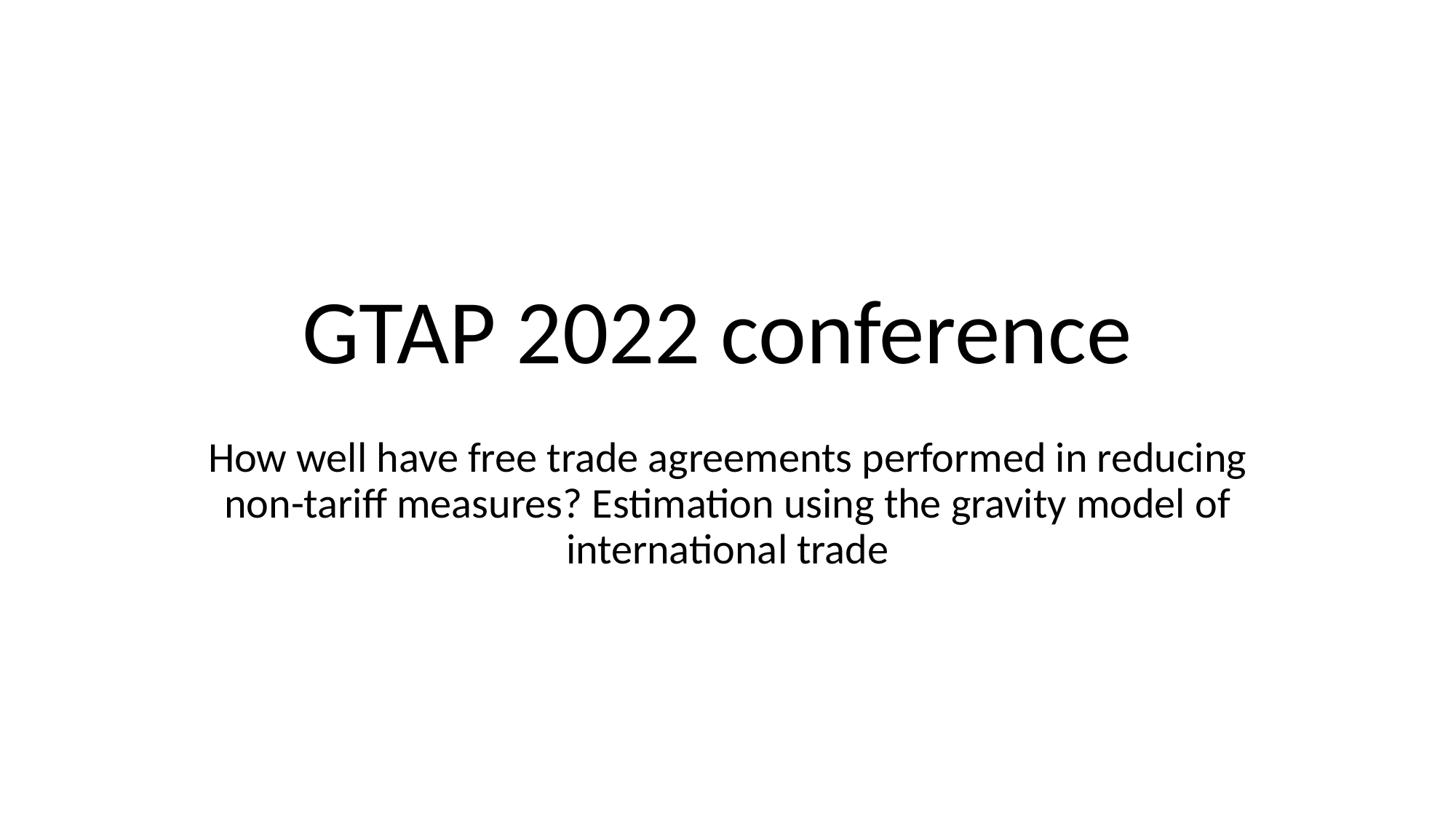

# GTAP 2022 conference
How well have free trade agreements performed in reducing non-tariff measures? Estimation using the gravity model of international trade